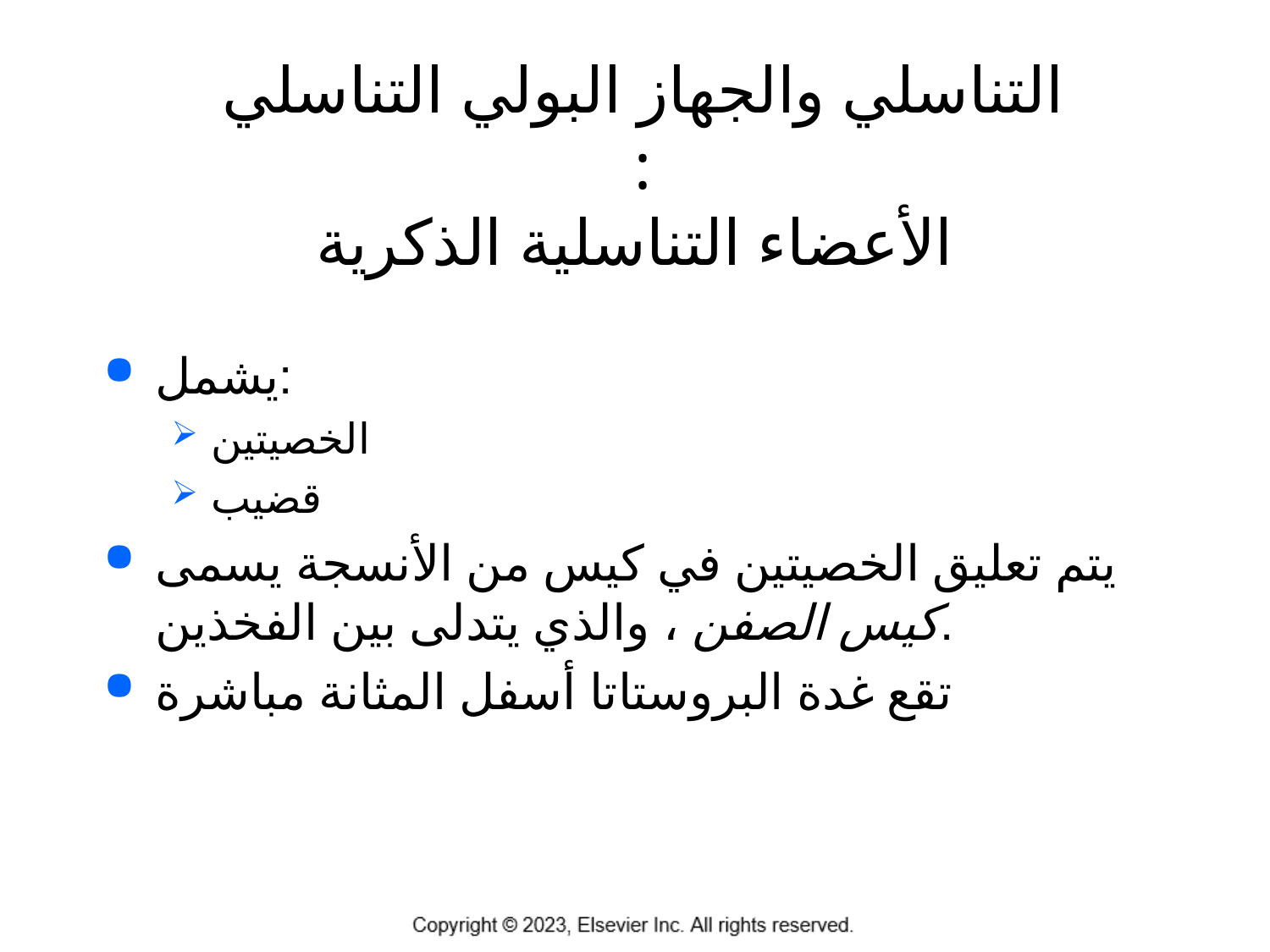

# التناسلي والجهاز البولي التناسلي : الأعضاء التناسلية الذكرية
يشمل:
الخصيتين
قضيب
يتم تعليق الخصيتين في كيس من الأنسجة يسمى كيس الصفن ، والذي يتدلى بين الفخذين.
تقع غدة البروستاتا أسفل المثانة مباشرة